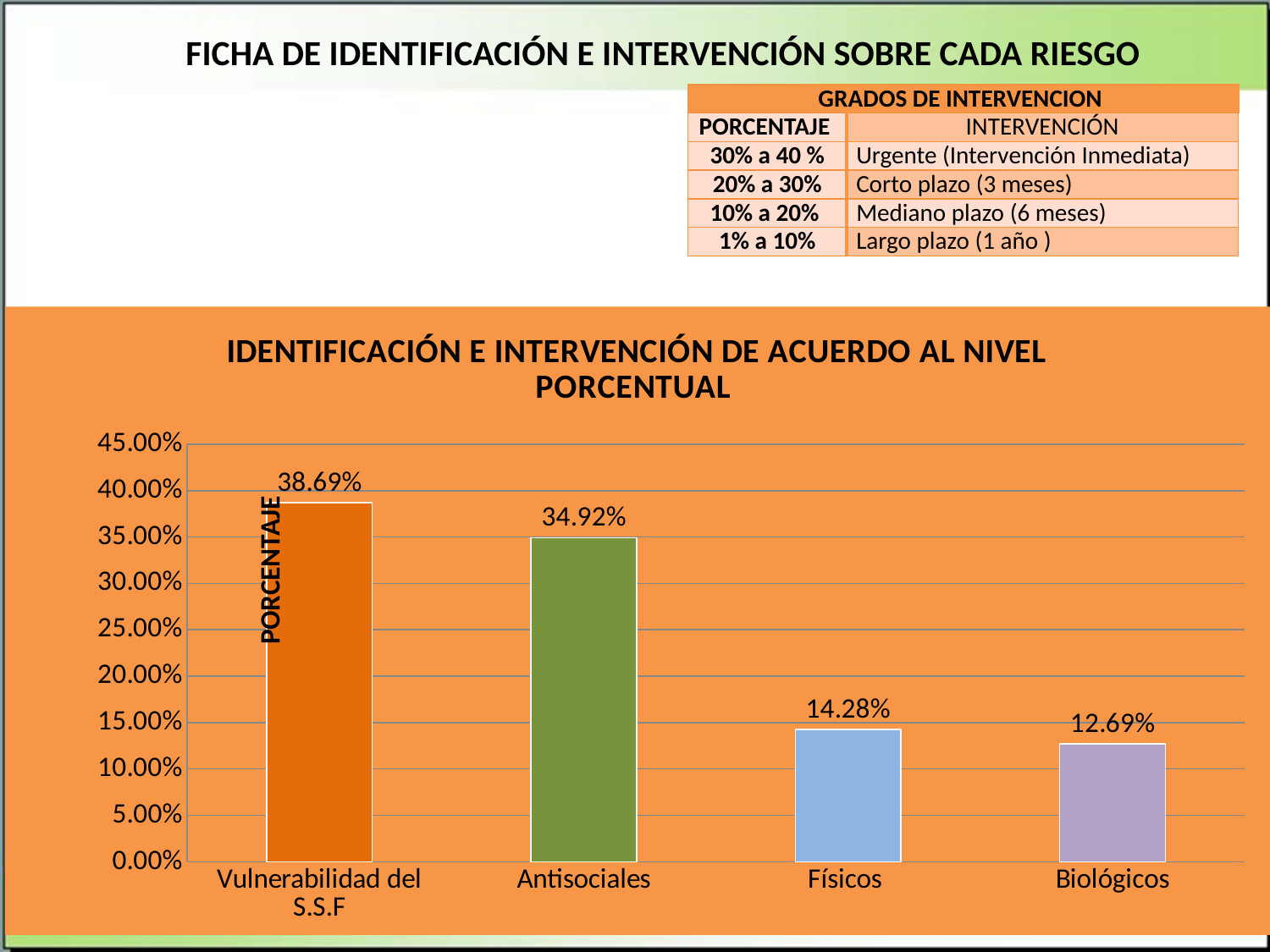

FICHA DE IDENTIFICACIÓN E INTERVENCIÓN SOBRE CADA RIESGO
| GRADOS DE INTERVENCION |  |
| --- | --- |
| PORCENTAJE | INTERVENCIÓN |
| 30% a 40 % | Urgente (Intervención Inmediata) |
| 20% a 30% | Corto plazo (3 meses) |
| 10% a 20% | Mediano plazo (6 meses) |
| 1% a 10% | Largo plazo (1 año ) |

### Chart:

| Category | IDENTIFICACIÓN E INTERVENCIÓN DE ACUERDO AL NIVEL PORCENTUAL  |
|---|---|
| Vulnerabilidad del S.S.F | 0.3869 |
| Antisociales | 0.3492 |
| Físicos  | 0.1428 |
| Biológicos | 0.1269 |
21